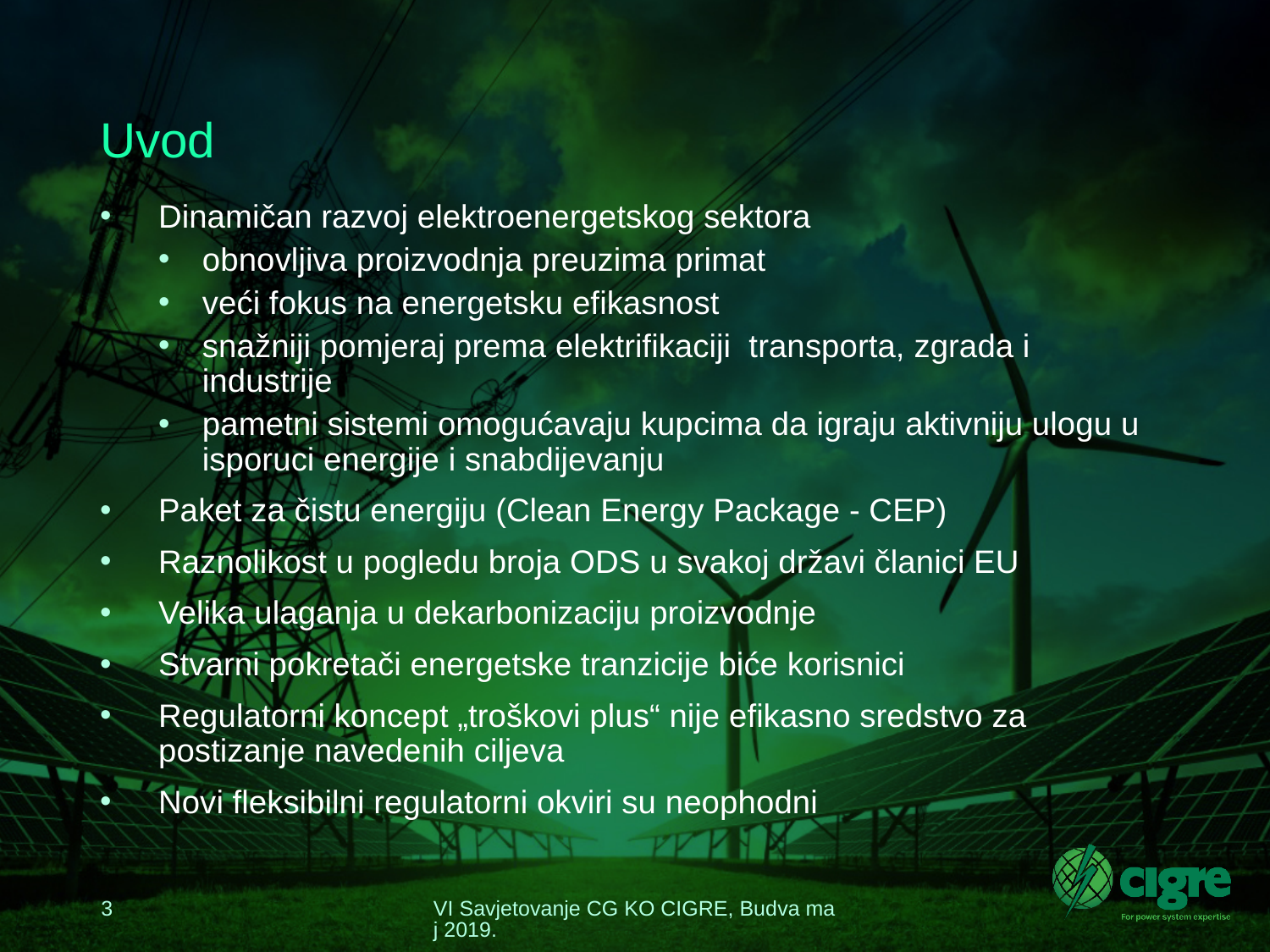

# Uvod
Dinamičan razvoj elektroenergetskog sektora
obnovljiva proizvodnja preuzima primat
veći fokus na energetsku efikasnost
snažniji pomjeraj prema elektrifikaciji  transporta, zgrada i industrije
pametni sistemi omogućavaju kupcima da igraju aktivniju ulogu u isporuci energije i snabdijevanju
Paket za čistu energiju (Clean Energy Package - CEP)
Raznolikost u pogledu broja ODS u svakoj državi članici EU
Velika ulaganja u dekarbonizaciju proizvodnje
Stvarni pokretači energetske tranzicije biće korisnici
Regulatorni koncept „troškovi plus“ nije efikasno sredstvo za postizanje navedenih ciljeva
Novi fleksibilni regulatorni okviri su neophodni
3
VI Savjetovanje CG KO CIGRE, Budva maj 2019.